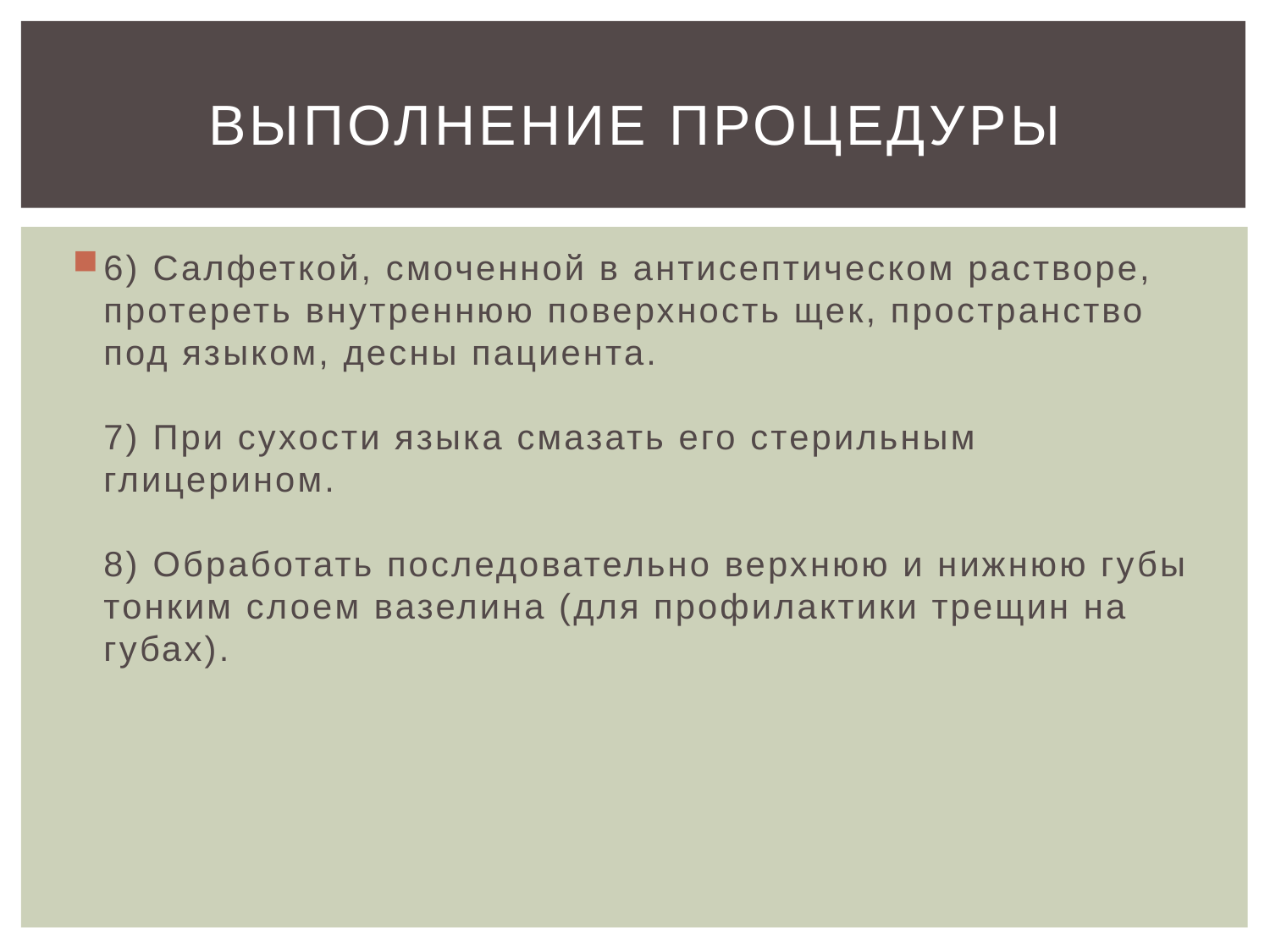

# Выполнение процедуры
6) Салфеткой, смоченной в антисептическом растворе, протереть внутреннюю поверхность щек, пространство под языком, десны пациента.
7) При сухости языка смазать его стерильным глицерином.
8) Обработать последовательно верхнюю и нижнюю губы тонким слоем вазелина (для профилактики трещин на губах).